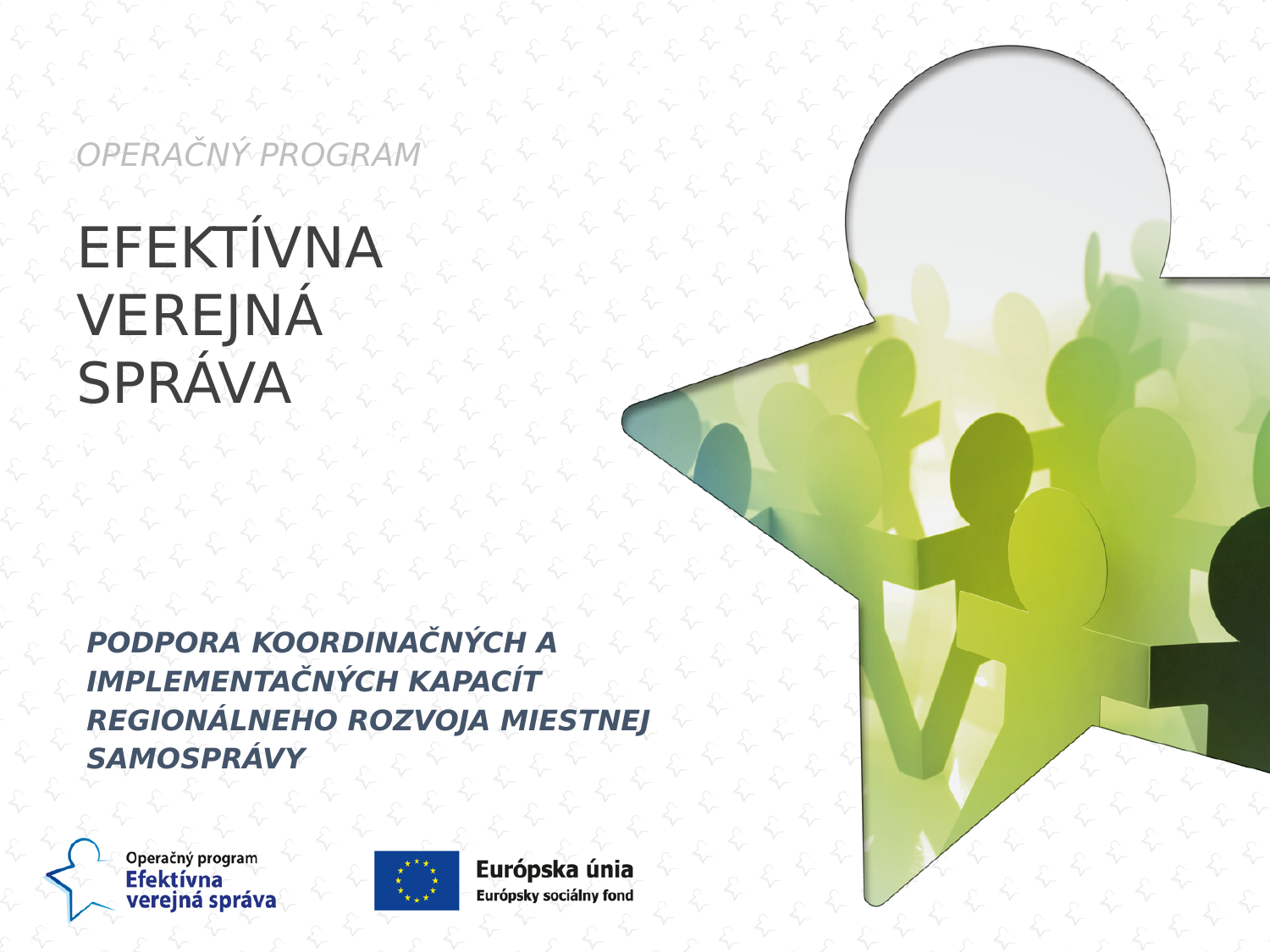

POWERPOINT PREZENTÁCIE
OPERAČNÝ PROGRAM

EFEKTÍVNA
VEREJNÁ
SPRÁVA
ITUÁ STRANA

Podpora koordinačných a implementačných kapacít regionálneho rozvoja miestnej samosprávy